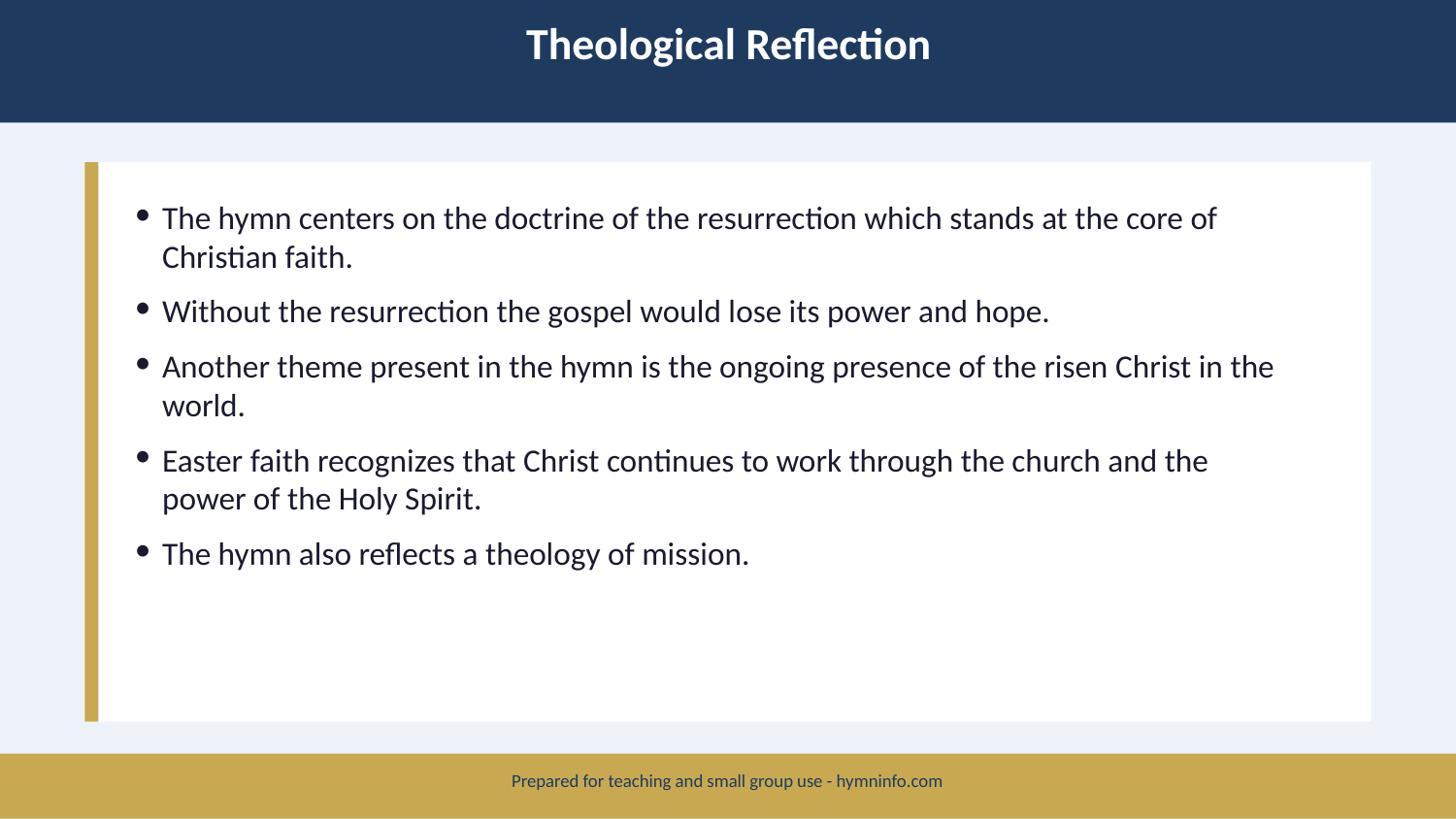

Theological Reflection

The hymn centers on the doctrine of the resurrection which stands at the core of Christian faith.
Without the resurrection the gospel would lose its power and hope.
Another theme present in the hymn is the ongoing presence of the risen Christ in the world.
Easter faith recognizes that Christ continues to work through the church and the power of the Holy Spirit.
The hymn also reflects a theology of mission.

Prepared for teaching and small group use - hymninfo.com